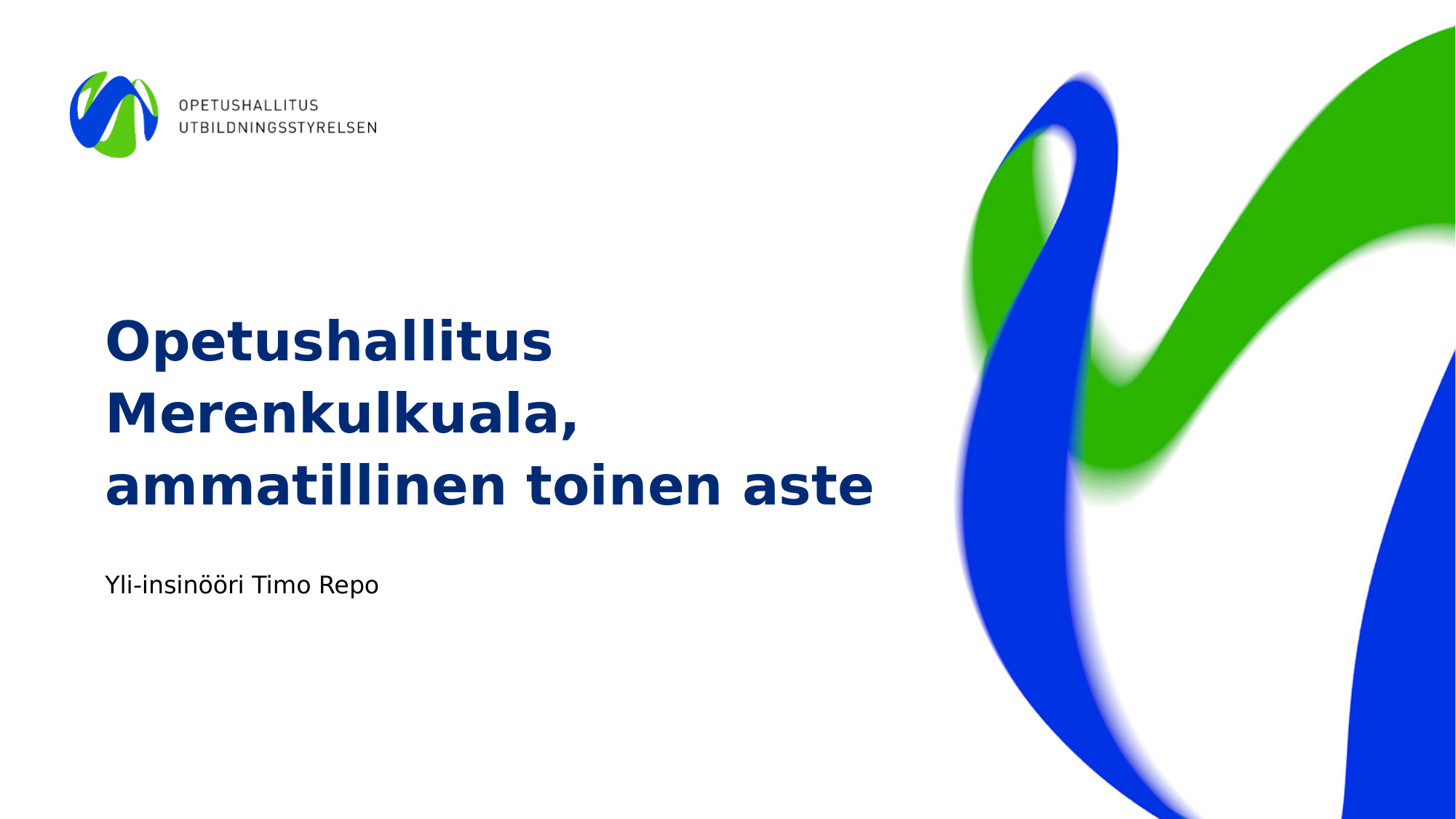

# Opetushallitus Merenkulkuala, ammatillinen toinen aste
Yli-insinööri Timo Repo